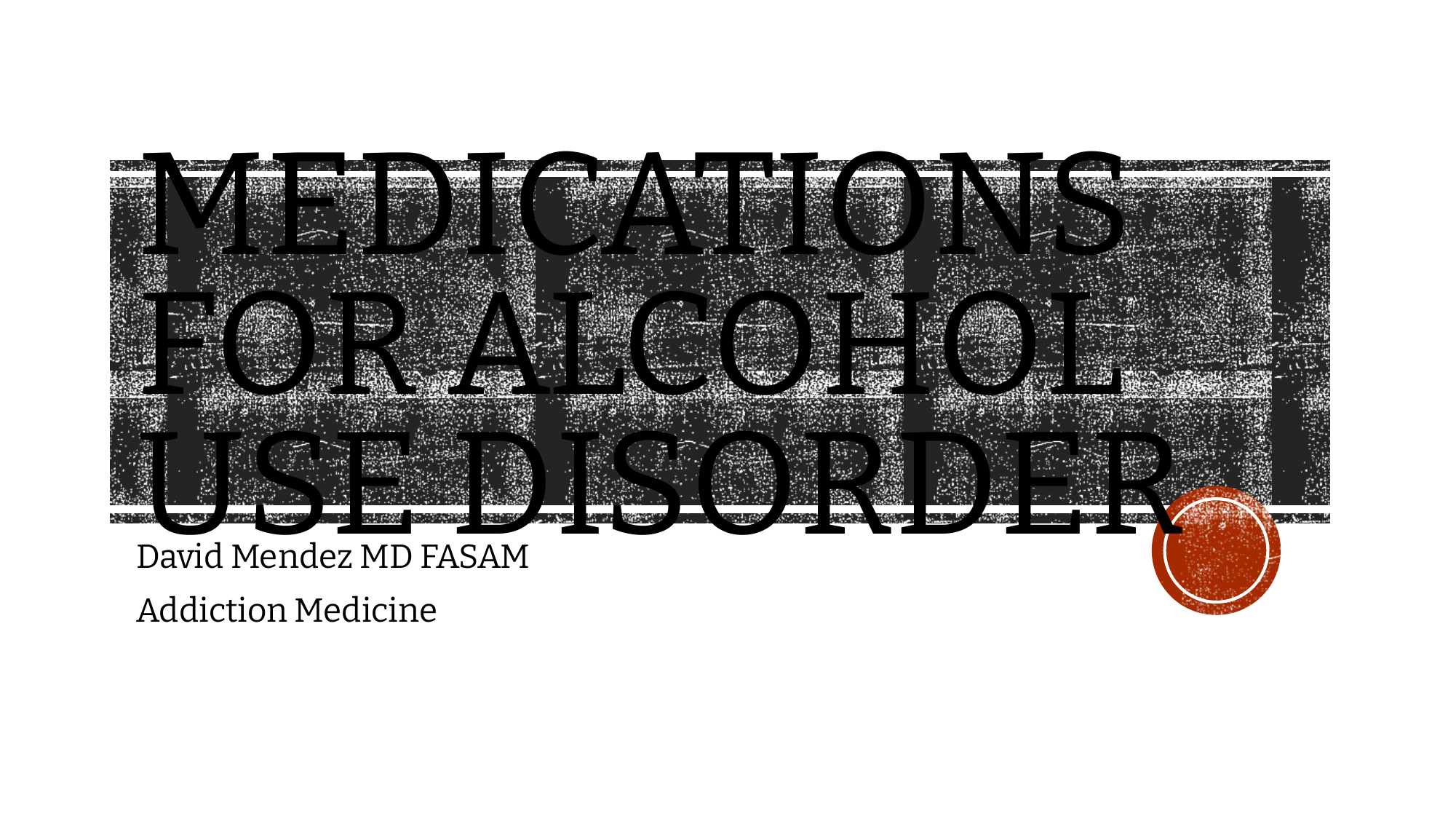

# Medications for alcohol use disorder
David Mendez MD FASAM
Addiction Medicine